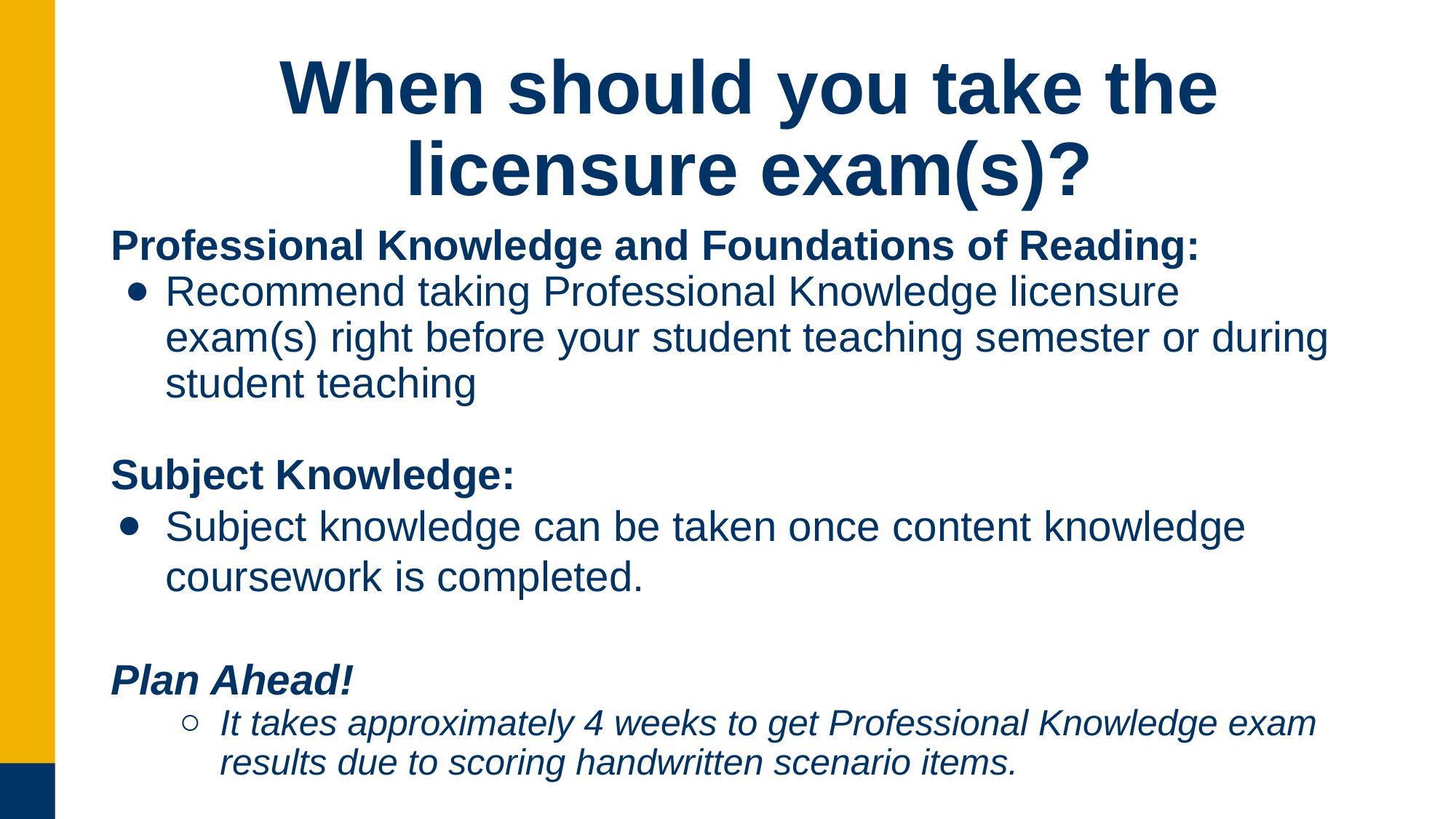

# When should you take the licensure exam(s)?
Professional Knowledge and Foundations of Reading:
Recommend taking Professional Knowledge licensure exam(s) right before your student teaching semester or during  student teaching

Subject Knowledge:
Subject knowledge can be taken once content knowledge coursework is completed.

Plan Ahead!
It takes approximately 4 weeks to get Professional Knowledge exam results due to scoring handwritten scenario items.